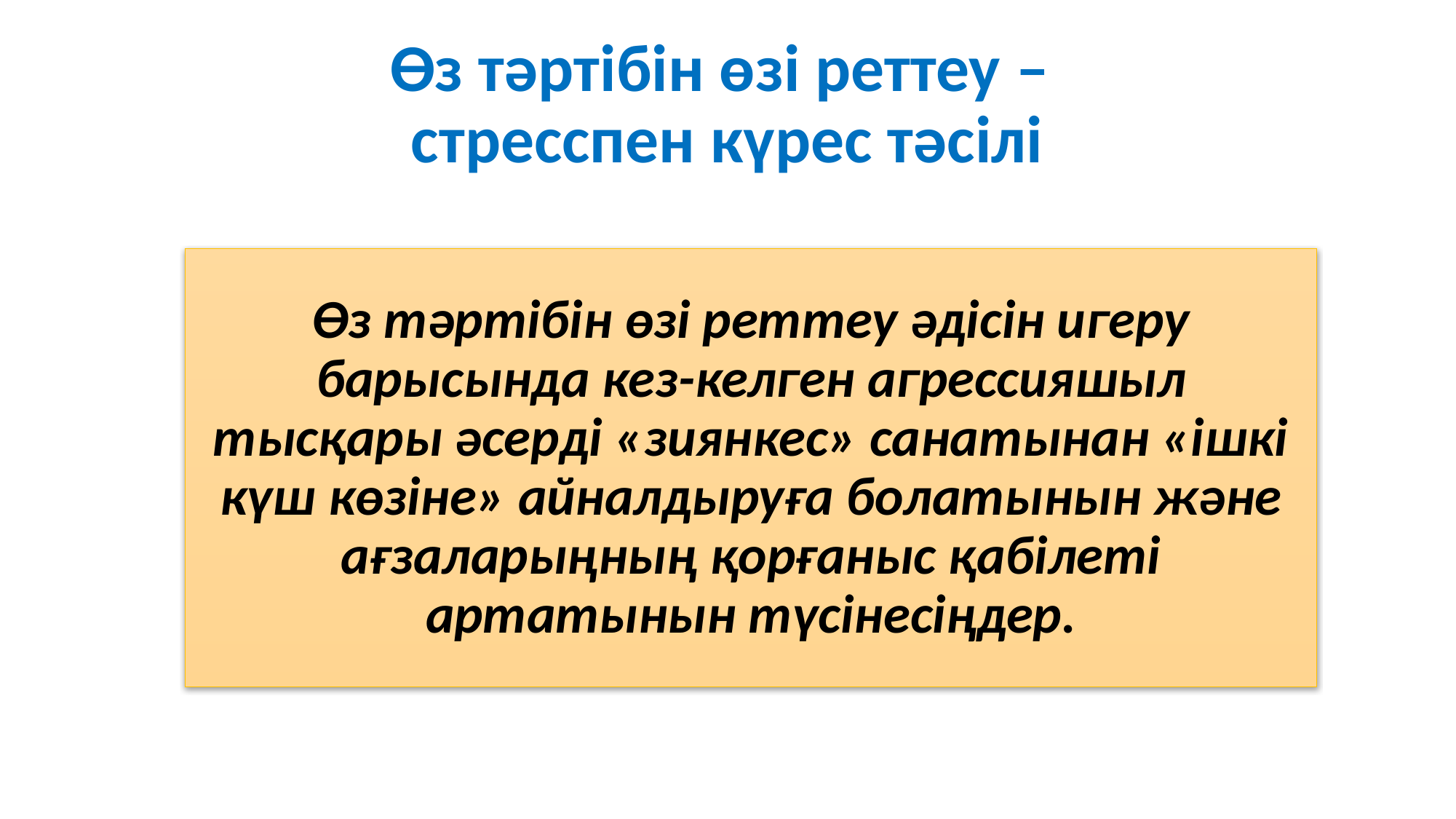

# Өз тәртібін өзі реттеу – стресспен күрес тәсілі
Өз тәртібін өзі реттеу әдісін игеру барысында кез-келген агрессияшыл тысқары әсерді «зиянкес» санатынан «ішкі күш көзіне» айналдыруға болатынын және ағзаларыңның қорғаныс қабілеті артатынын түсінесіңдер.